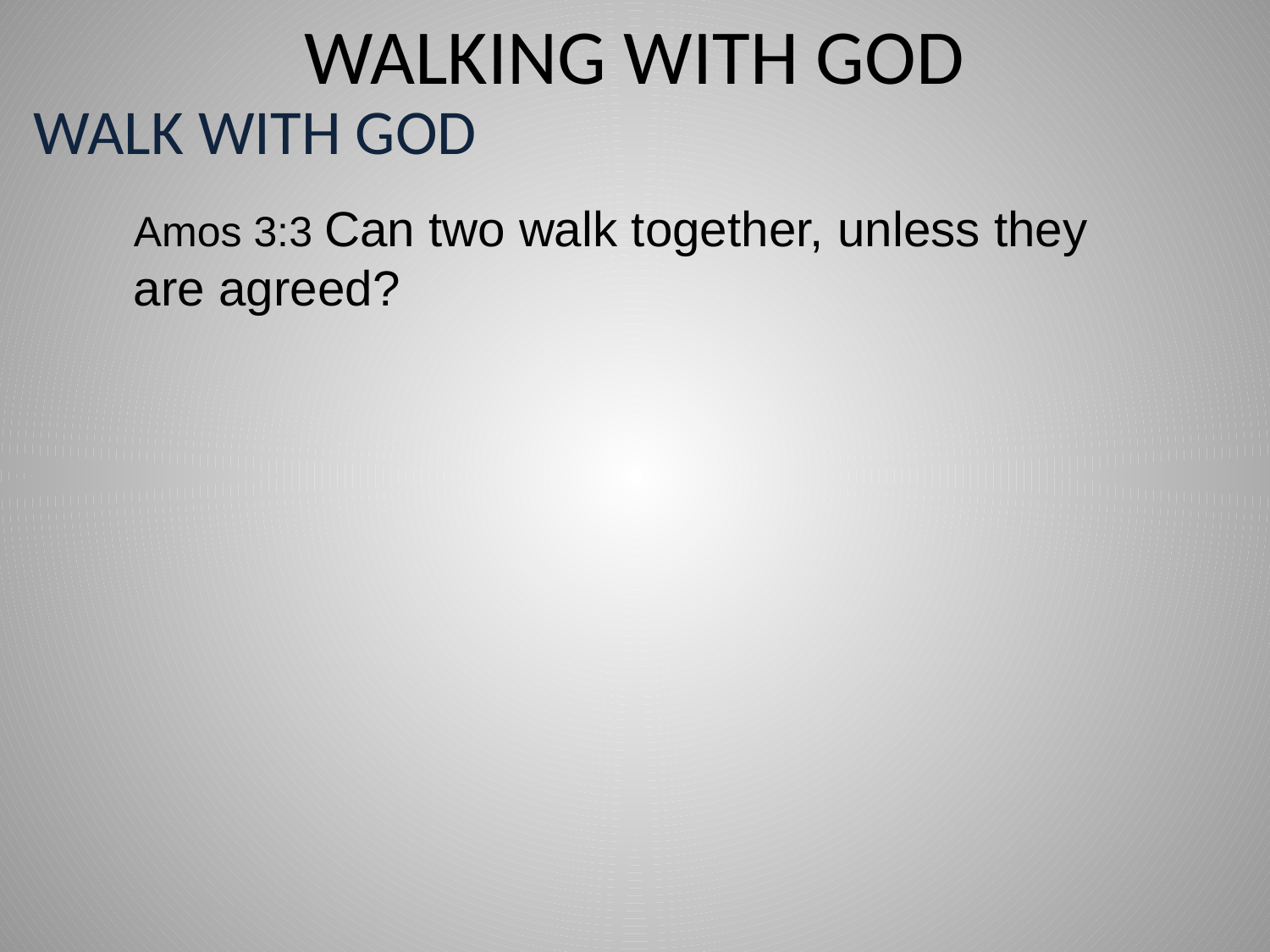

# WALKING WITH GOD
WALK WITH GOD
Amos 3:3 Can two walk together, unless they
are agreed?